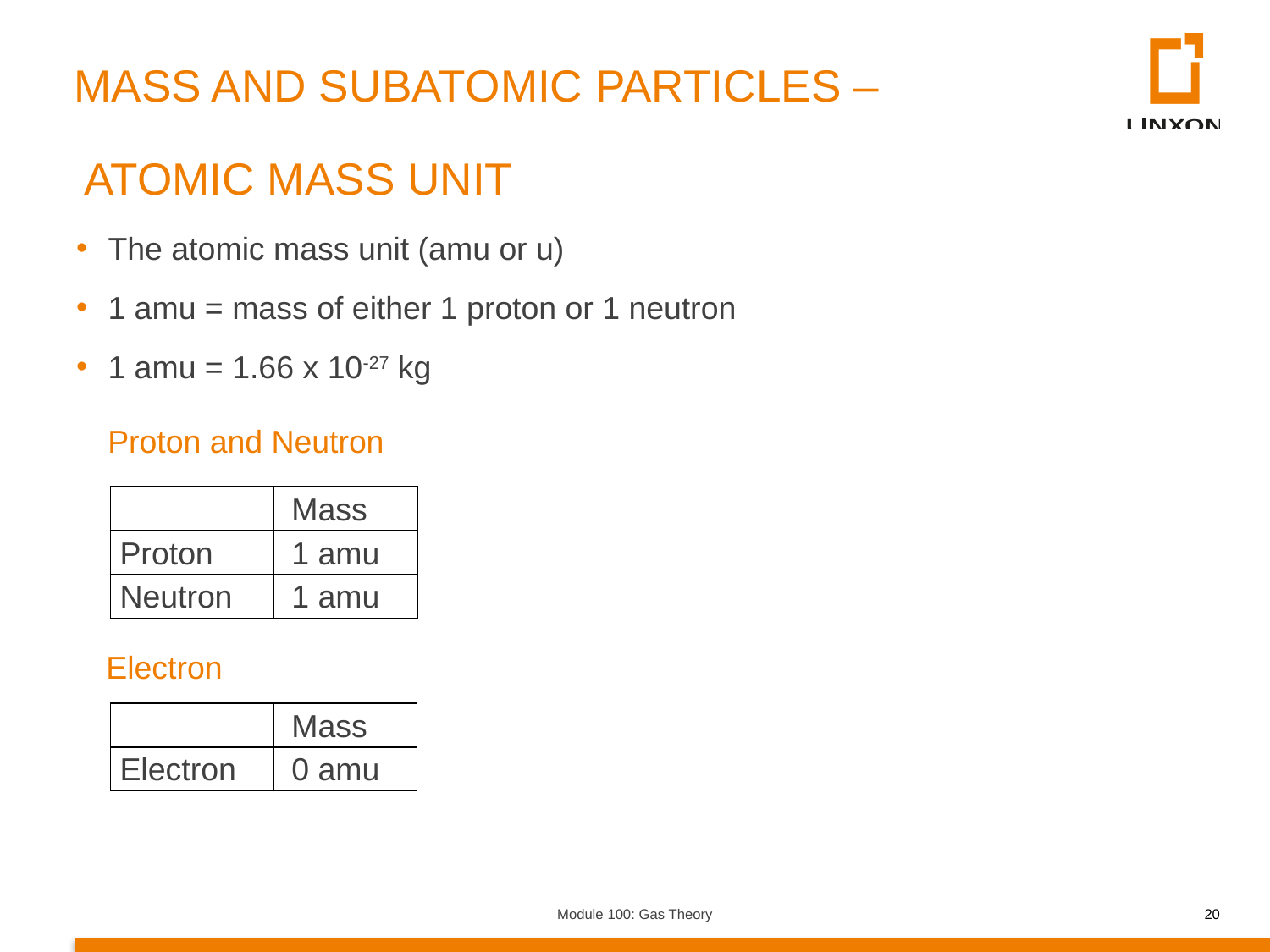

MASS AND SUBATOMIC PARTICLES –
 ATOMIC MASS UNIT
The atomic mass unit (amu or u)
1 amu = mass of either 1 proton or 1 neutron
1 amu = 1.66 x 10-27 kg
Proton and Neutron

|  | Mass |
| --- | --- |
| Proton | 1 amu |
| Neutron | 1 amu |
Electron
|  | Mass |
| --- | --- |
| Electron | 0 amu |
Module 100: Gas Theory
20